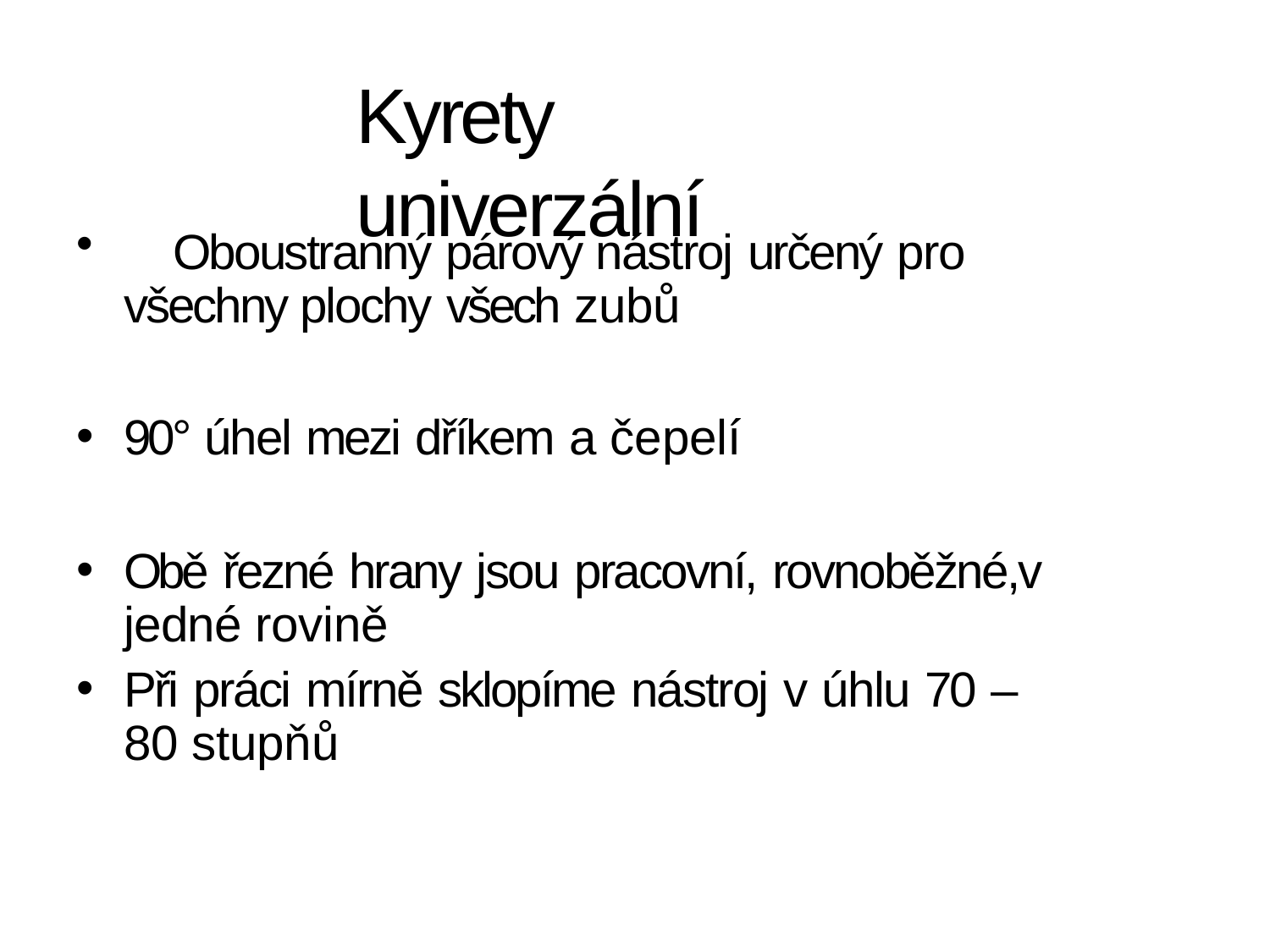

# Kyrety univerzální
	Oboustranný párový nástroj určený pro všechny plochy všech zubů

90° úhel mezi dříkem a čepelí

Obě řezné hrany jsou pracovní, rovnoběžné,v jedné rovině
Při práci mírně sklopíme nástroj v úhlu 70 – 80 stupňů